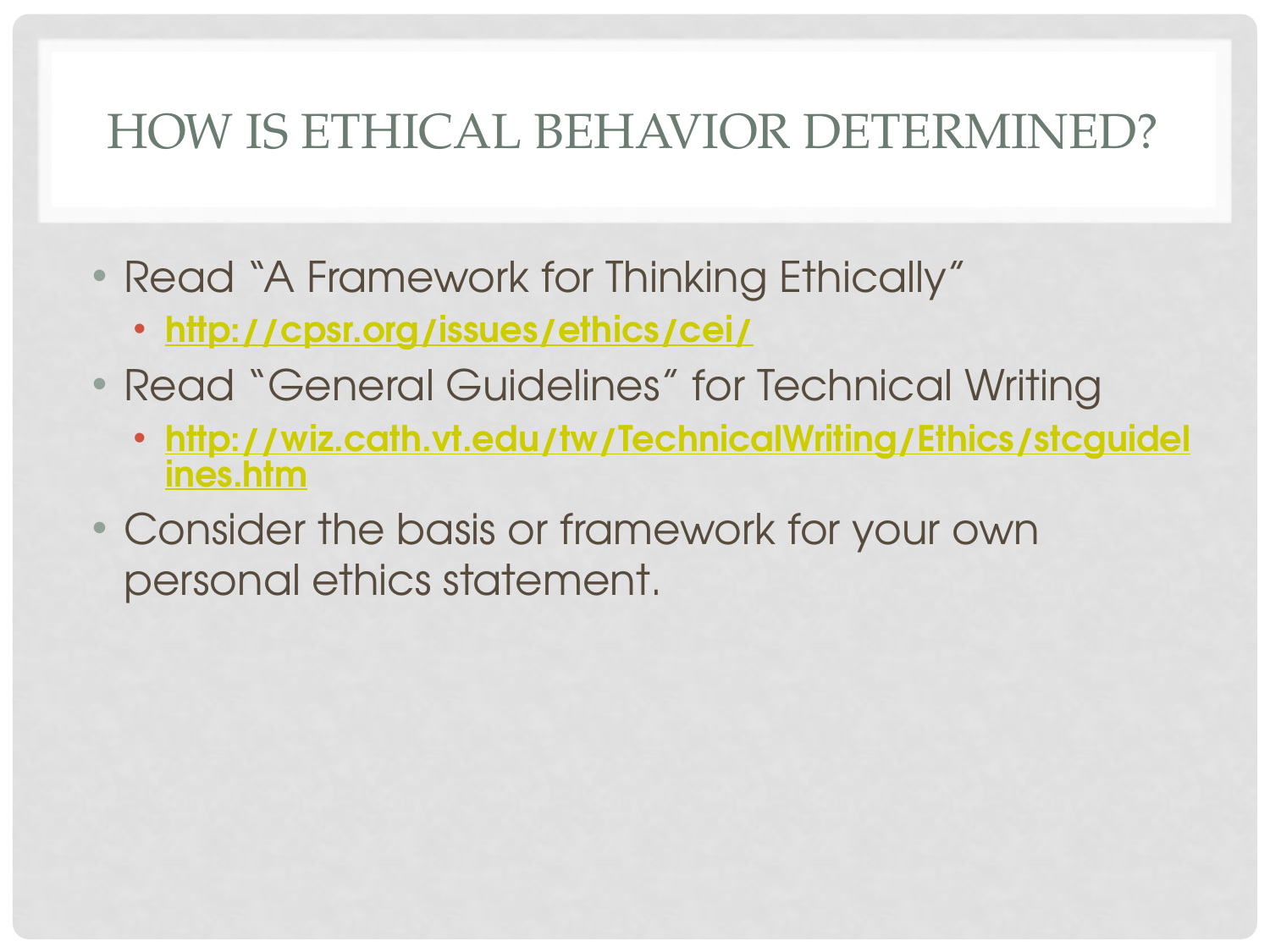

# How is ethical behavior determined?
Read “A Framework for Thinking Ethically”
http://cpsr.org/issues/ethics/cei/
Read “General Guidelines” for Technical Writing
http://wiz.cath.vt.edu/tw/TechnicalWriting/Ethics/stcguidelines.htm
Consider the basis or framework for your own personal ethics statement.